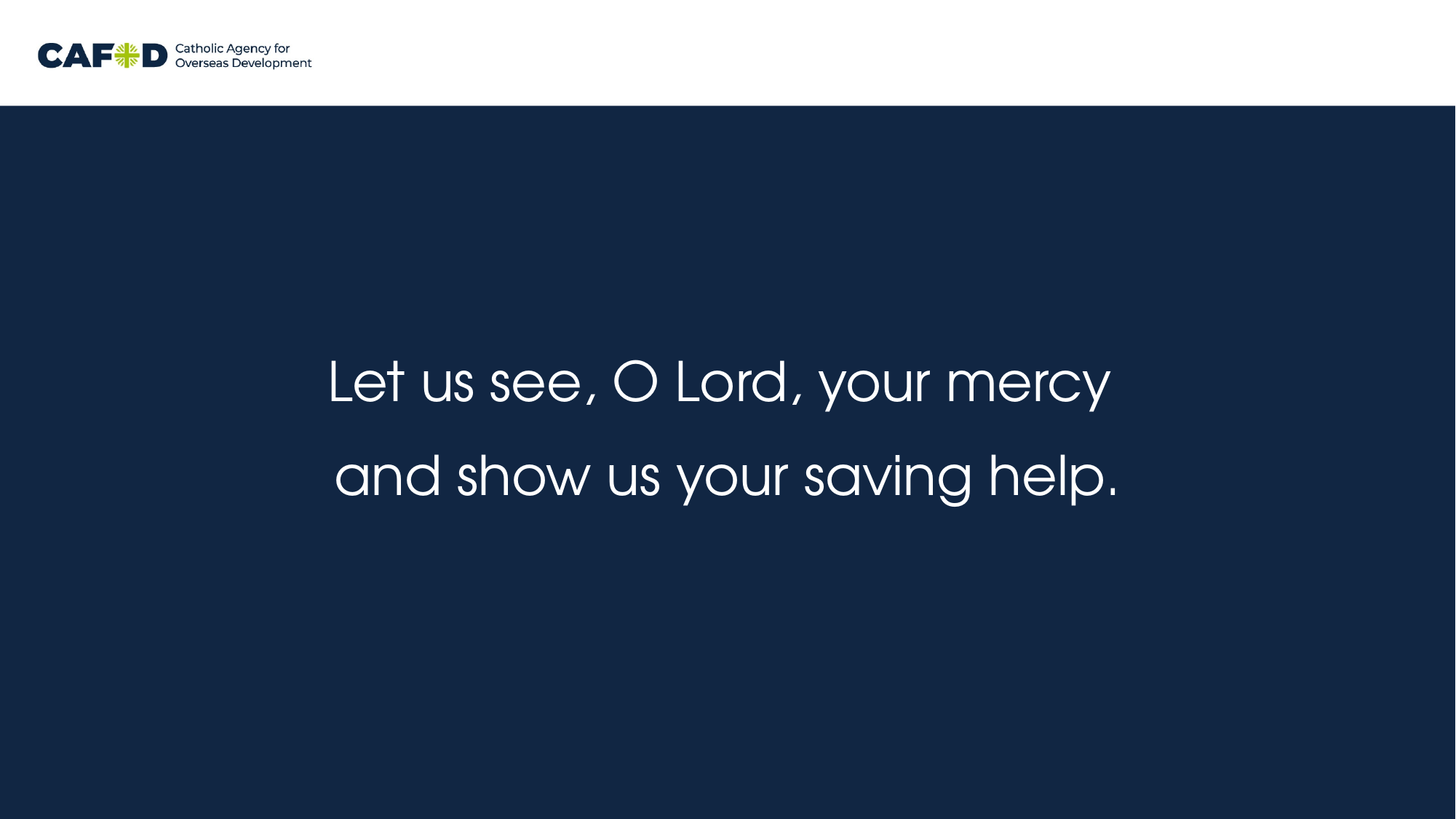

Let us see, O Lord, your mercy
and show us your saving help.